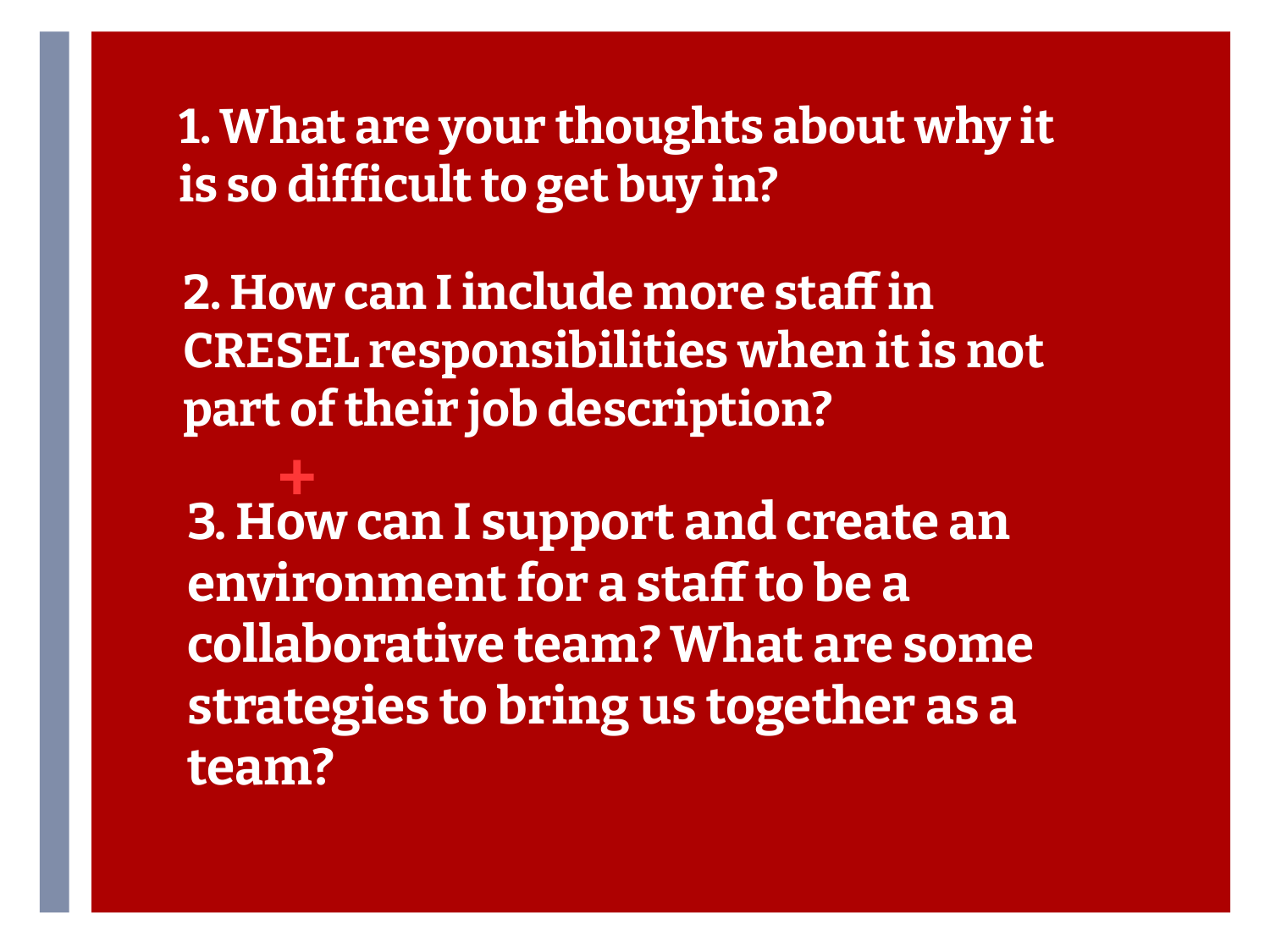

# 1. What are your thoughts about why it is so difficult to get buy in?
2. How can I include more staff in CRESEL responsibilities when it is not part of their job description?
3. How can I support and create an environment for a staff to be a collaborative team? What are some strategies to bring us together as a team?